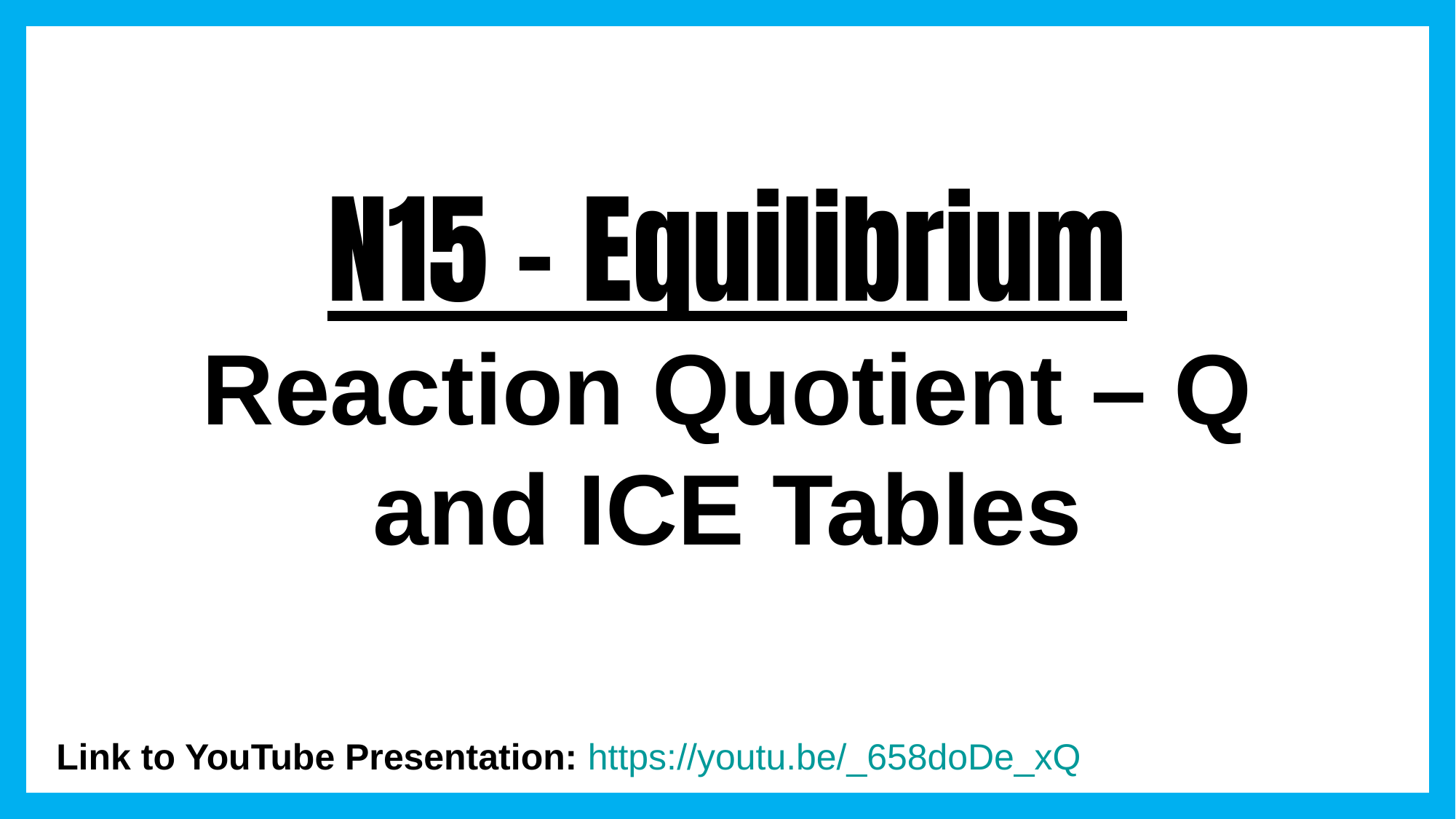

# N15 - Equilibrium
Reaction Quotient – Q
and ICE Tables
Link to YouTube Presentation: https://youtu.be/_658doDe_xQ